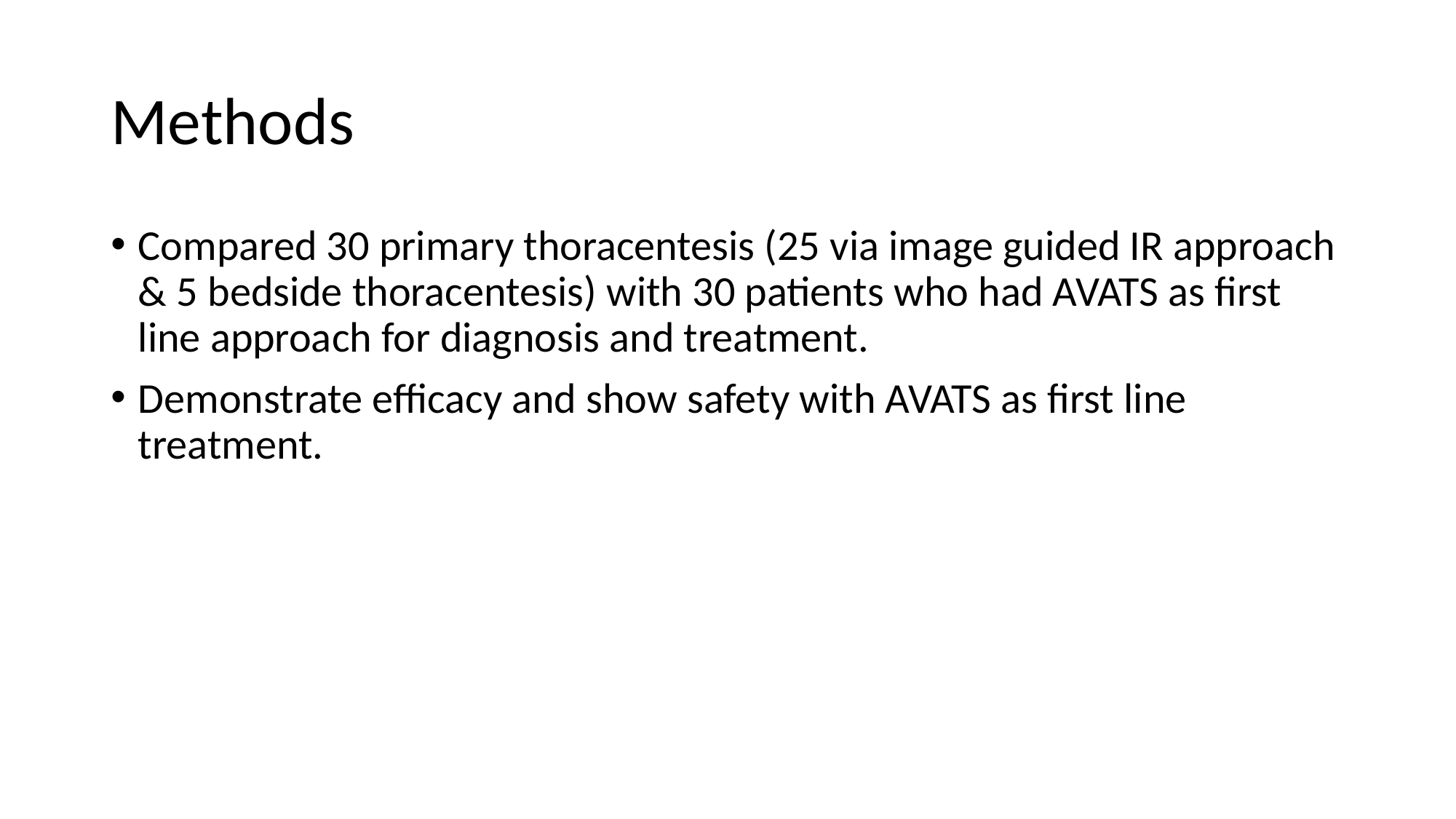

# Methods
Compared 30 primary thoracentesis (25 via image guided IR approach & 5 bedside thoracentesis) with 30 patients who had AVATS as first line approach for diagnosis and treatment.
Demonstrate efficacy and show safety with AVATS as first line treatment.